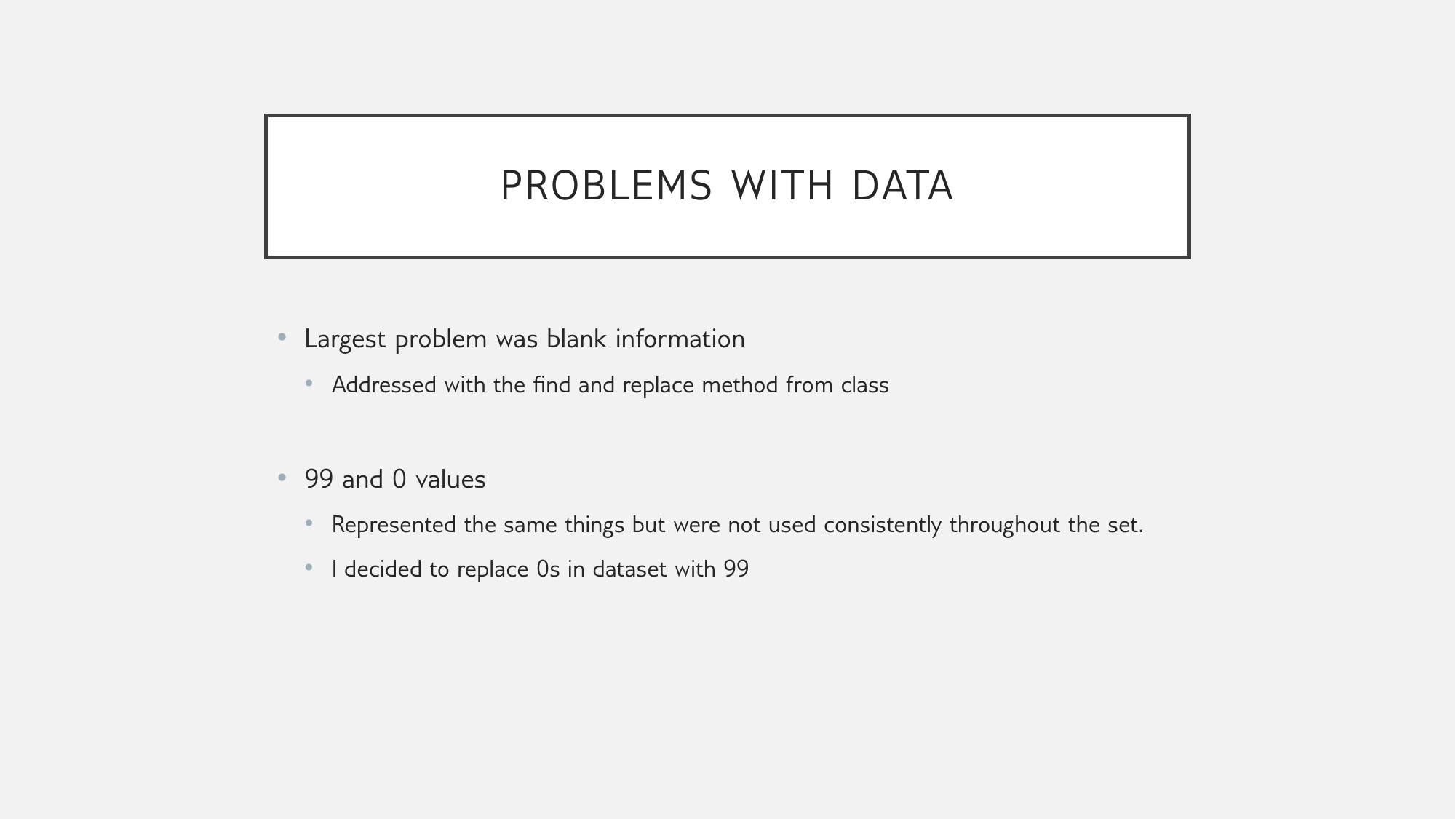

# Problems With Data
Largest problem was blank information
Addressed with the find and replace method from class

99 and 0 values
Represented the same things but were not used consistently throughout the set.
I decided to replace 0s in dataset with 99